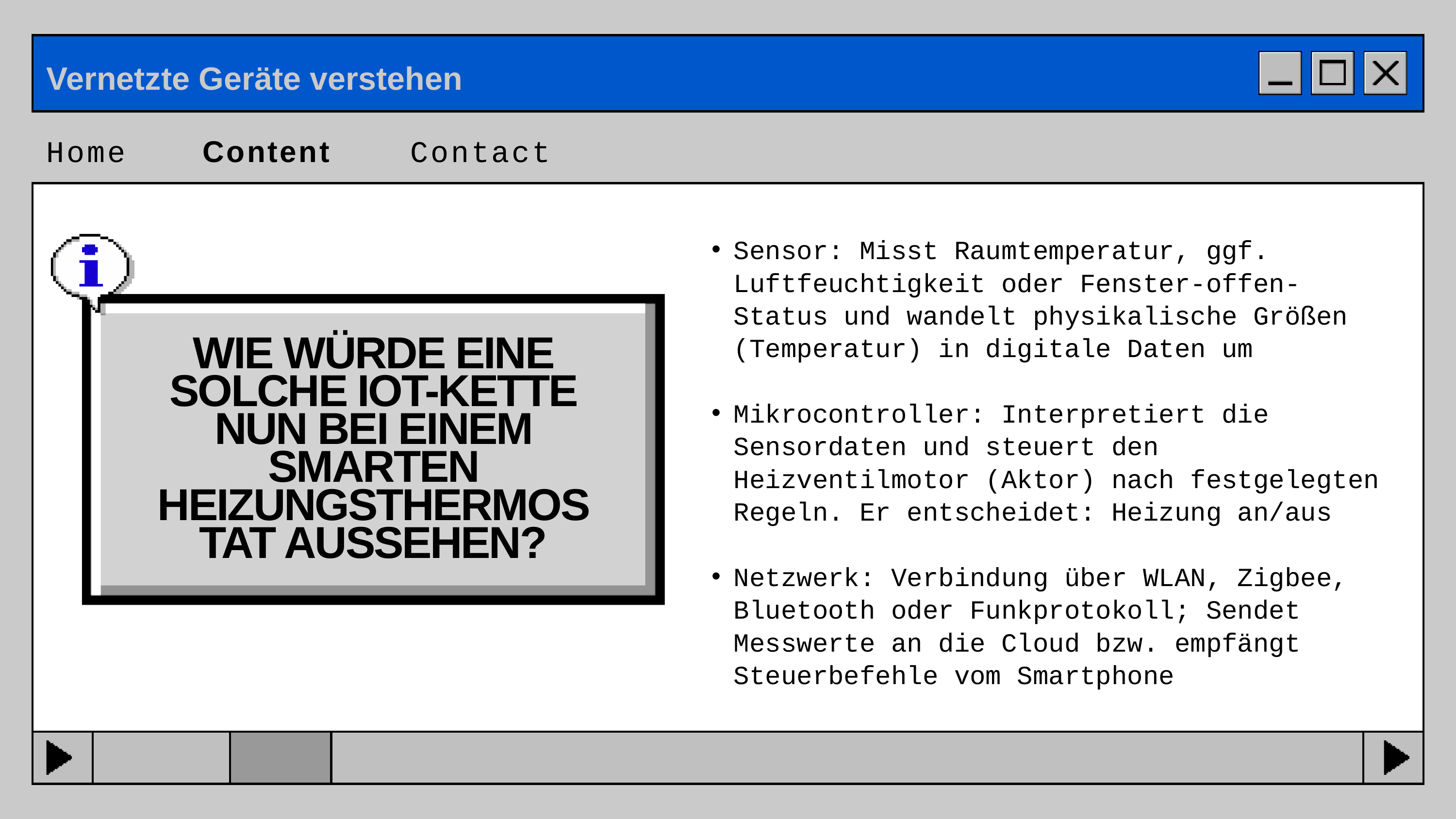

Vernetzte Geräte verstehen

Home
Content
Contact

Sensor: Misst Raumtemperatur, ggf. Luftfeuchtigkeit oder Fenster-offen-Status und wandelt physikalische Größen (Temperatur) in digitale Daten um

Mikrocontroller: Interpretiert die Sensordaten und steuert den Heizventilmotor (Aktor) nach festgelegten Regeln. Er entscheidet: Heizung an/aus

Netzwerk: Verbindung über WLAN, Zigbee, Bluetooth oder Funkprotokoll; Sendet Messwerte an die Cloud bzw. empfängt Steuerbefehle vom Smartphone

WIE WÜRDE EINE SOLCHE IOT-KETTE NUN BEI EINEM SMARTEN HEIZUNGSTHERMOSTAT AUSSEHEN?